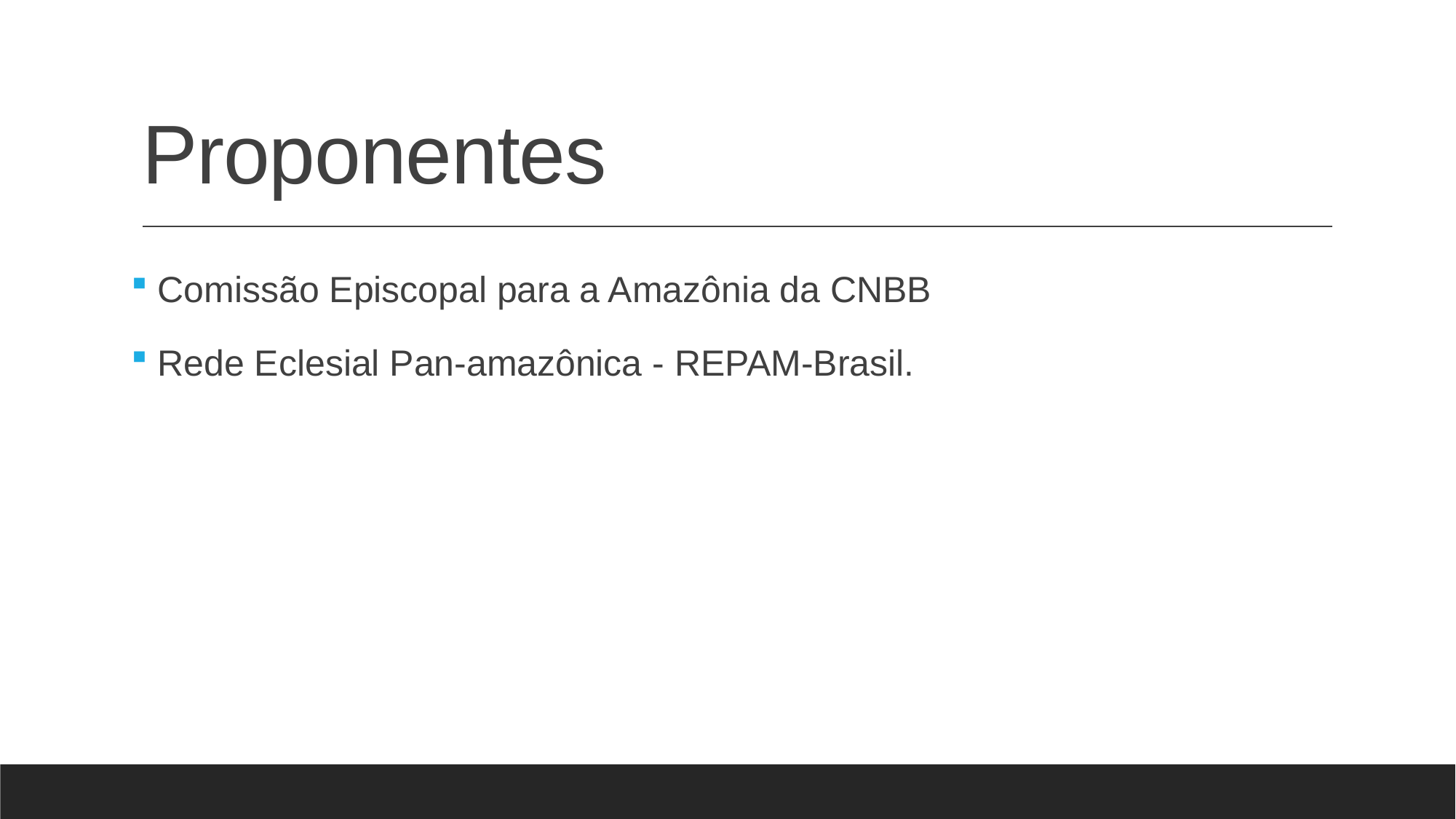

# Proponentes
 Comissão Episcopal para a Amazônia da CNBB
 Rede Eclesial Pan-amazônica - REPAM-Brasil.